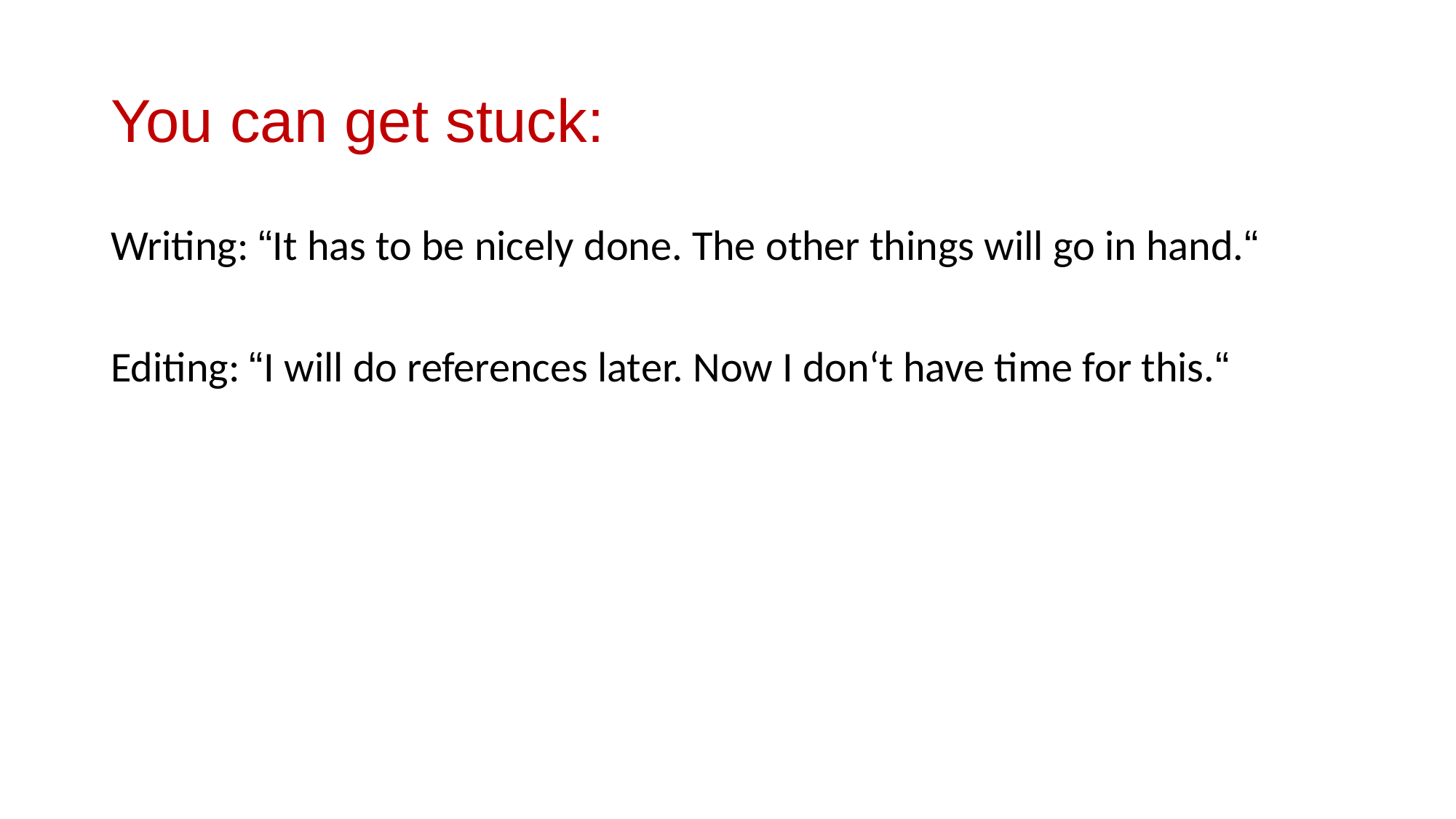

# You can get stuck:
Writing: “It has to be nicely done. The other things will go in hand.“

Editing: “I will do references later. Now I don‘t have time for this.“